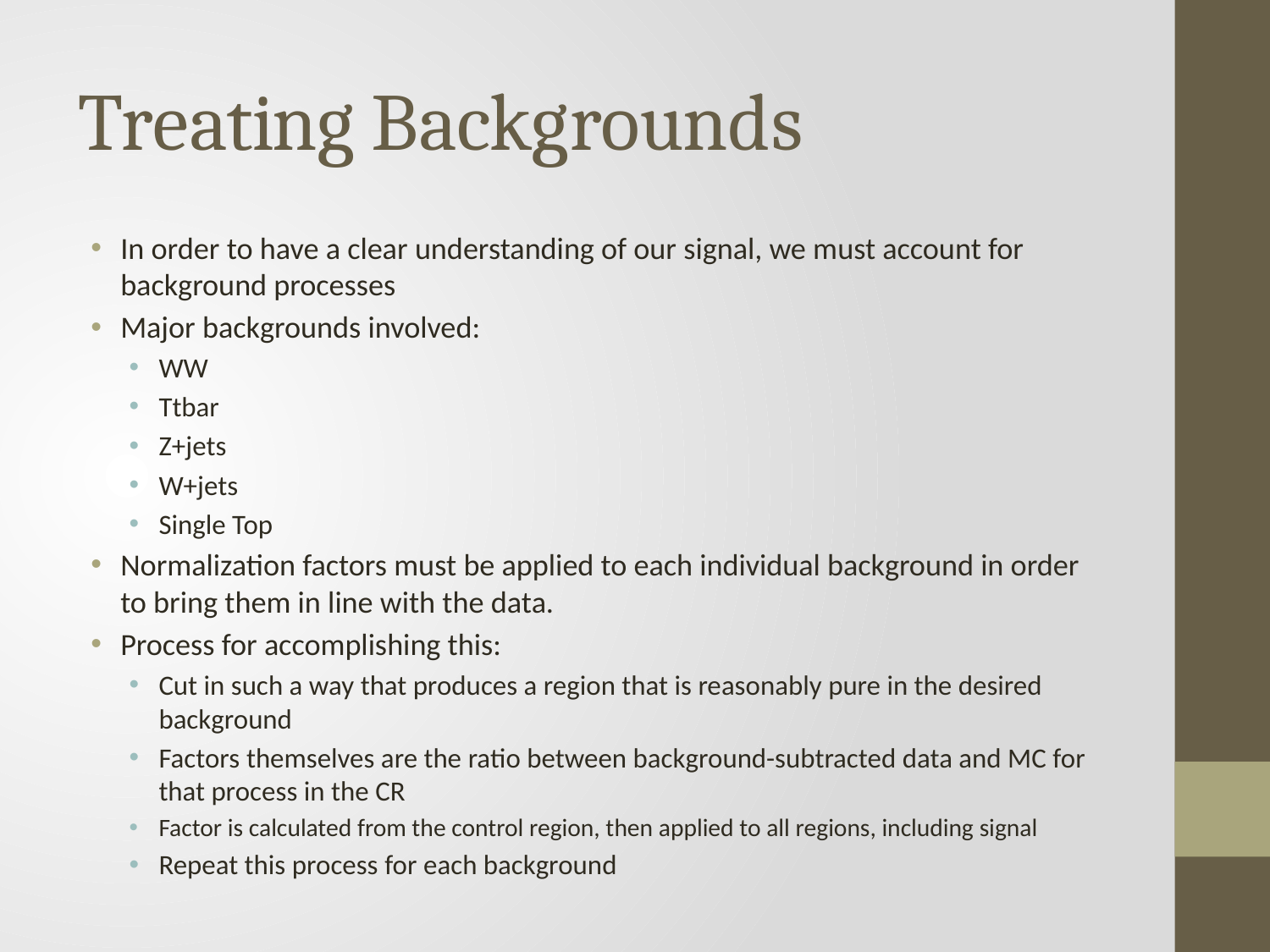

# Treating Backgrounds
In order to have a clear understanding of our signal, we must account for background processes
Major backgrounds involved:
WW
Ttbar
Z+jets
W+jets
Single Top
Normalization factors must be applied to each individual background in order to bring them in line with the data.
Process for accomplishing this:
Cut in such a way that produces a region that is reasonably pure in the desired background
Factors themselves are the ratio between background-subtracted data and MC for that process in the CR
Factor is calculated from the control region, then applied to all regions, including signal
Repeat this process for each background